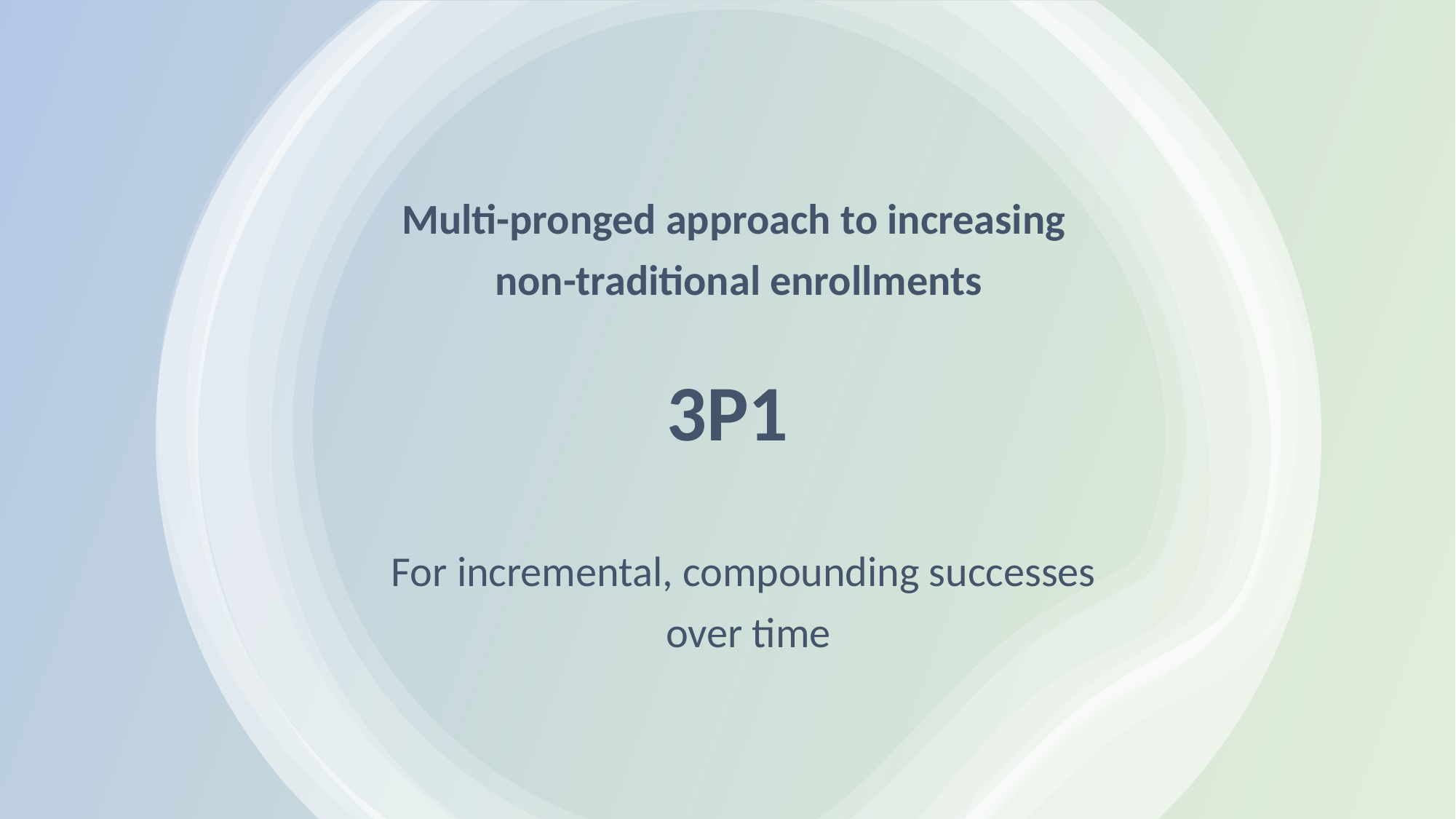

Multi-pronged approach to increasing
non-traditional enrollments

# 3P1

For incremental, compounding successes
over time